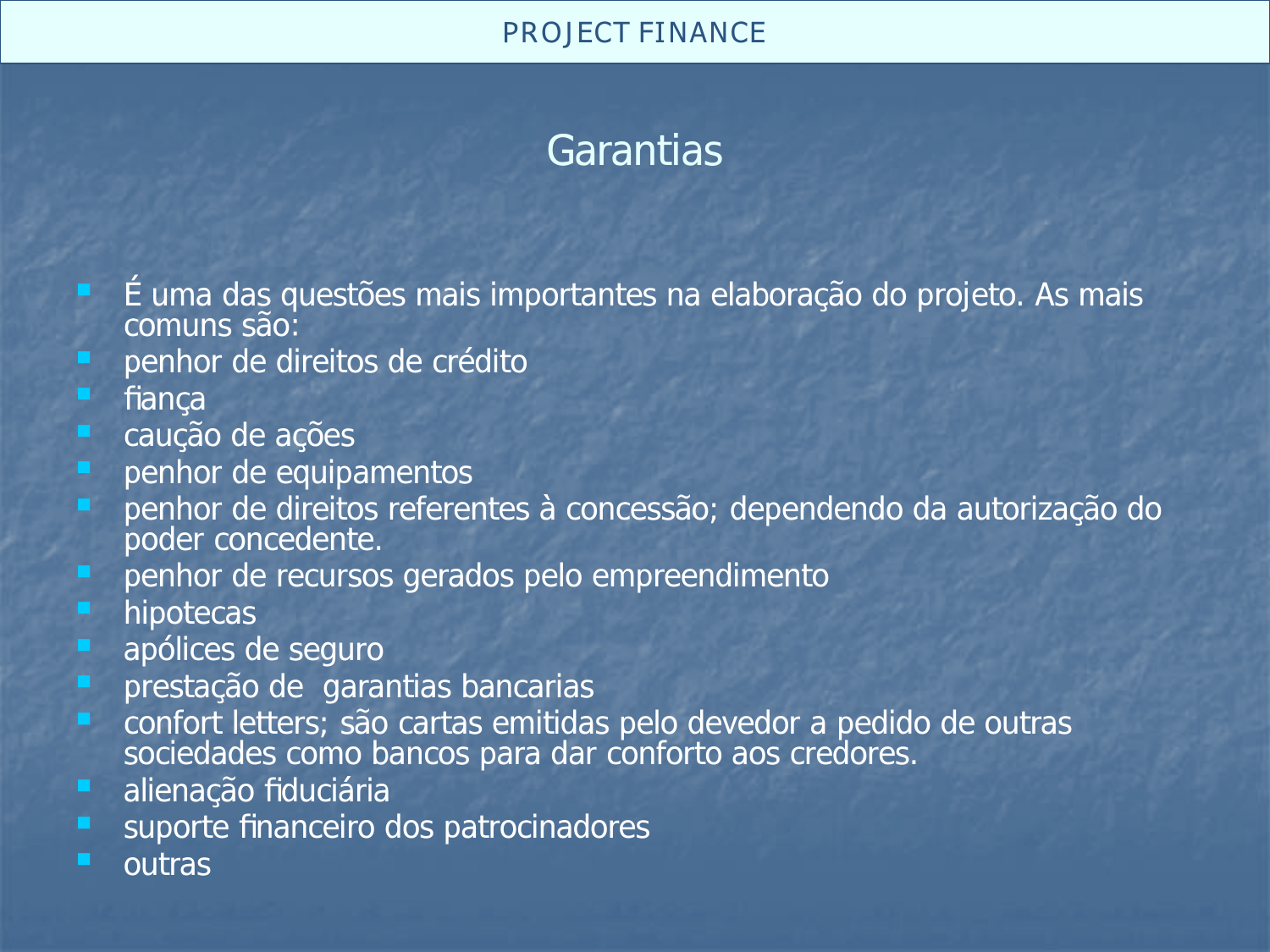

PROJECT FINANCE
# Garantias
É uma das questões mais importantes na elaboração do projeto. As mais comuns são:
penhor de direitos de crédito
fiança
caução de ações
penhor de equipamentos
penhor de direitos referentes à concessão; dependendo da autorização do poder concedente.
penhor de recursos gerados pelo empreendimento
hipotecas
apólices de seguro
prestação de  garantias bancarias
confort letters; são cartas emitidas pelo devedor a pedido de outras sociedades como bancos para dar conforto aos credores.
alienação fiduciária
suporte financeiro dos patrocinadores
outras